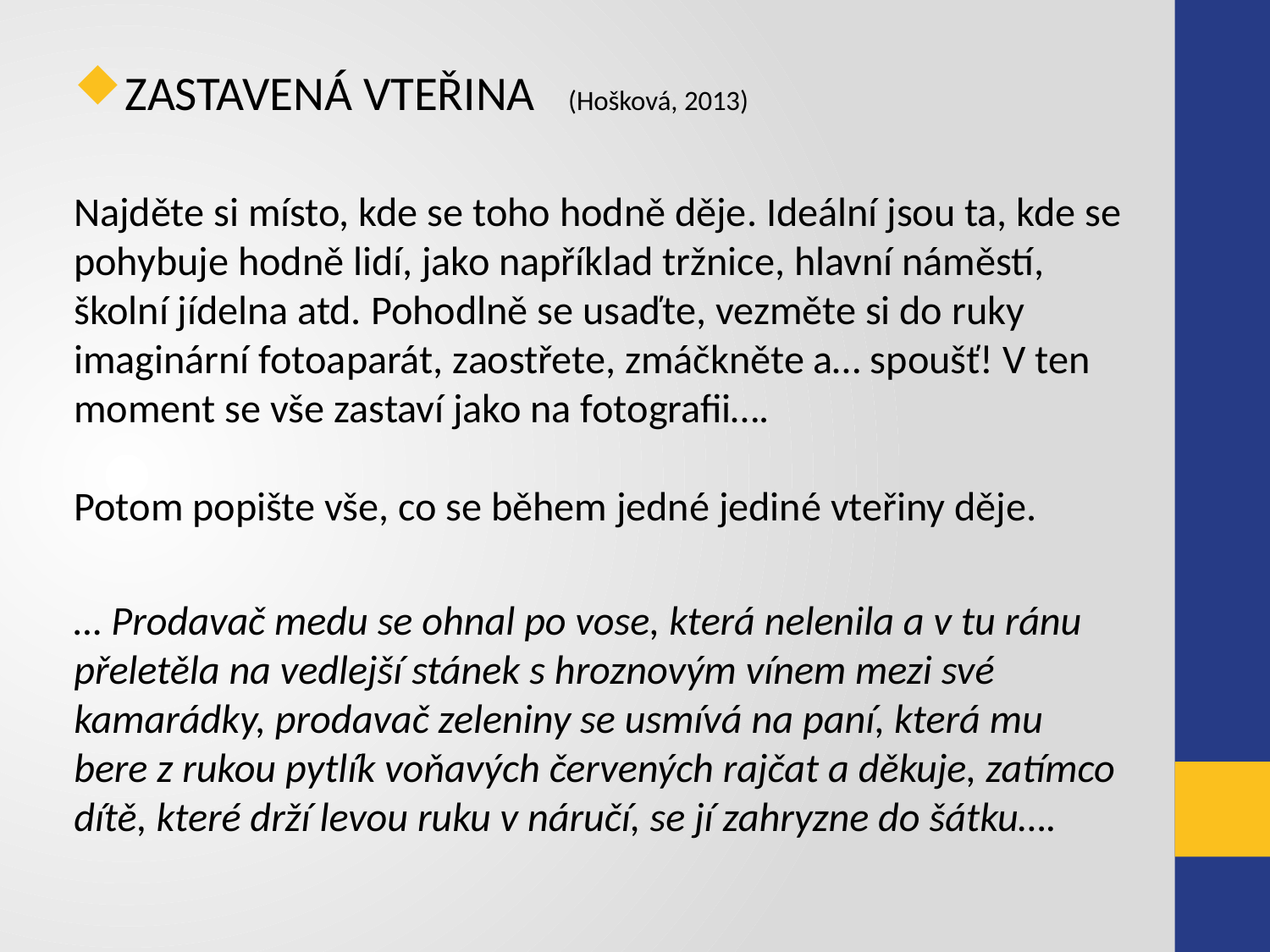

ZASTAVENÁ VTEŘINA   (Hošková, 2013)

Najděte si místo, kde se toho hodně děje. Ideální jsou ta, kde se pohybuje hodně lidí, jako například tržnice, hlavní náměstí, školní jídelna atd. Pohodlně se usaďte, vezměte si do ruky imaginární fotoaparát, zaostřete, zmáčkněte a… spoušť! V ten moment se vše zastaví jako na fotografii….
Potom popište vše, co se během jedné jediné vteřiny děje.

… Prodavač medu se ohnal po vose, která nelenila a v tu ránu přeletěla na vedlejší stánek s hroznovým vínem mezi své kamarádky, prodavač zeleniny se usmívá na paní, která mu bere z rukou pytlík voňavých červených rajčat a děkuje, zatímco dítě, které drží levou ruku v náručí, se jí zahryzne do šátku….